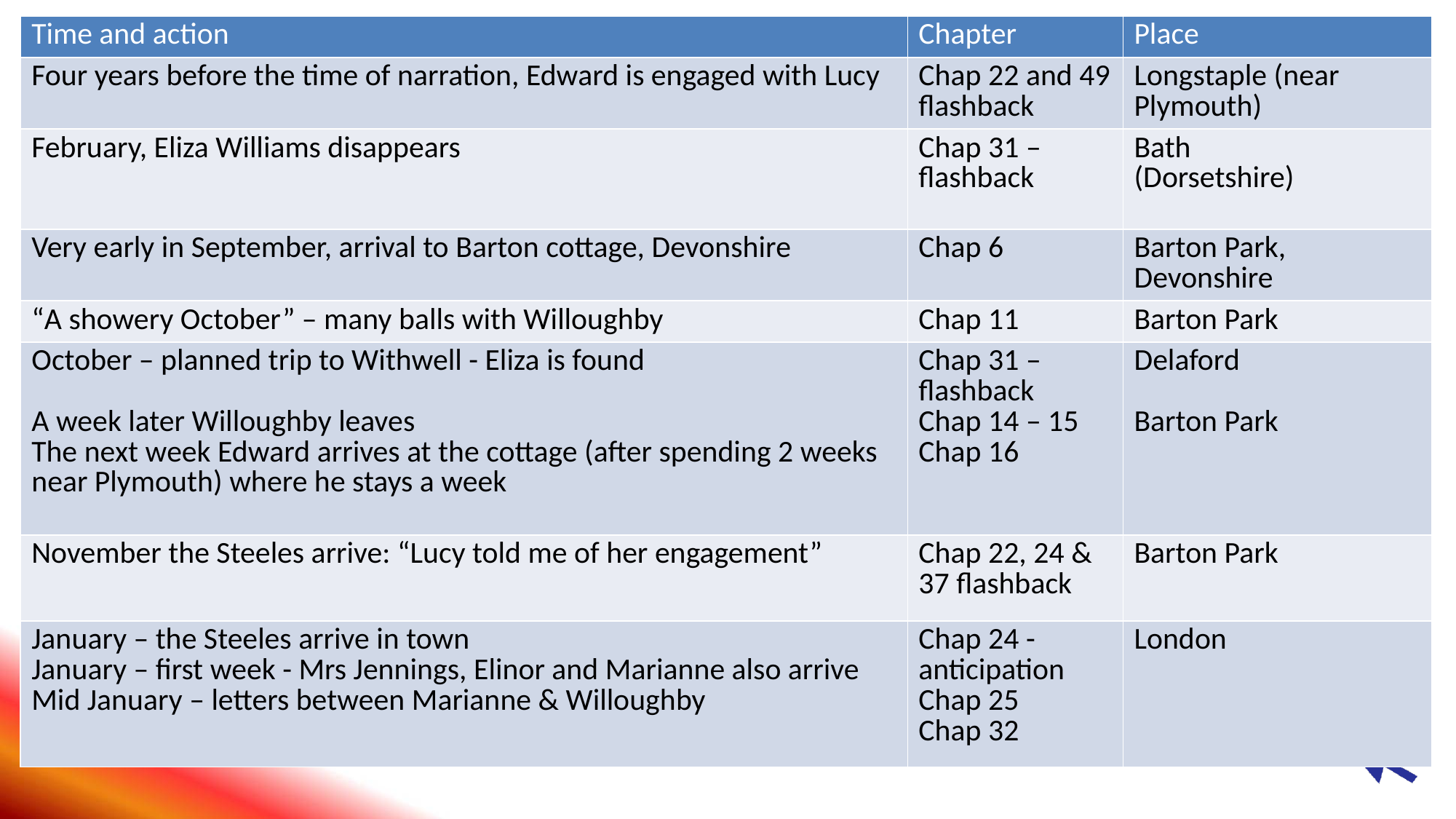

| Time and action | Chapter | Place |
| --- | --- | --- |
| Four years before the time of narration, Edward is engaged with Lucy | Chap 22 and 49 flashback | Longstaple (near Plymouth) |
| February, Eliza Williams disappears | Chap 31 – flashback | Bath (Dorsetshire) |
| Very early in September, arrival to Barton cottage, Devonshire | Chap 6 | Barton Park, Devonshire |
| “A showery October” – many balls with Willoughby | Chap 11 | Barton Park |
| October – planned trip to Withwell - Eliza is found A week later Willoughby leaves The next week Edward arrives at the cottage (after spending 2 weeks near Plymouth) where he stays a week | Chap 31 – flashback Chap 14 – 15 Chap 16 | Delaford Barton Park |
| November the Steeles arrive: “Lucy told me of her engagement” | Chap 22, 24 & 37 flashback | Barton Park |
| January – the Steeles arrive in town January – first week - Mrs Jennings, Elinor and Marianne also arrive Mid January – letters between Marianne & Willoughby | Chap 24 - anticipation Chap 25 Chap 32 | London |